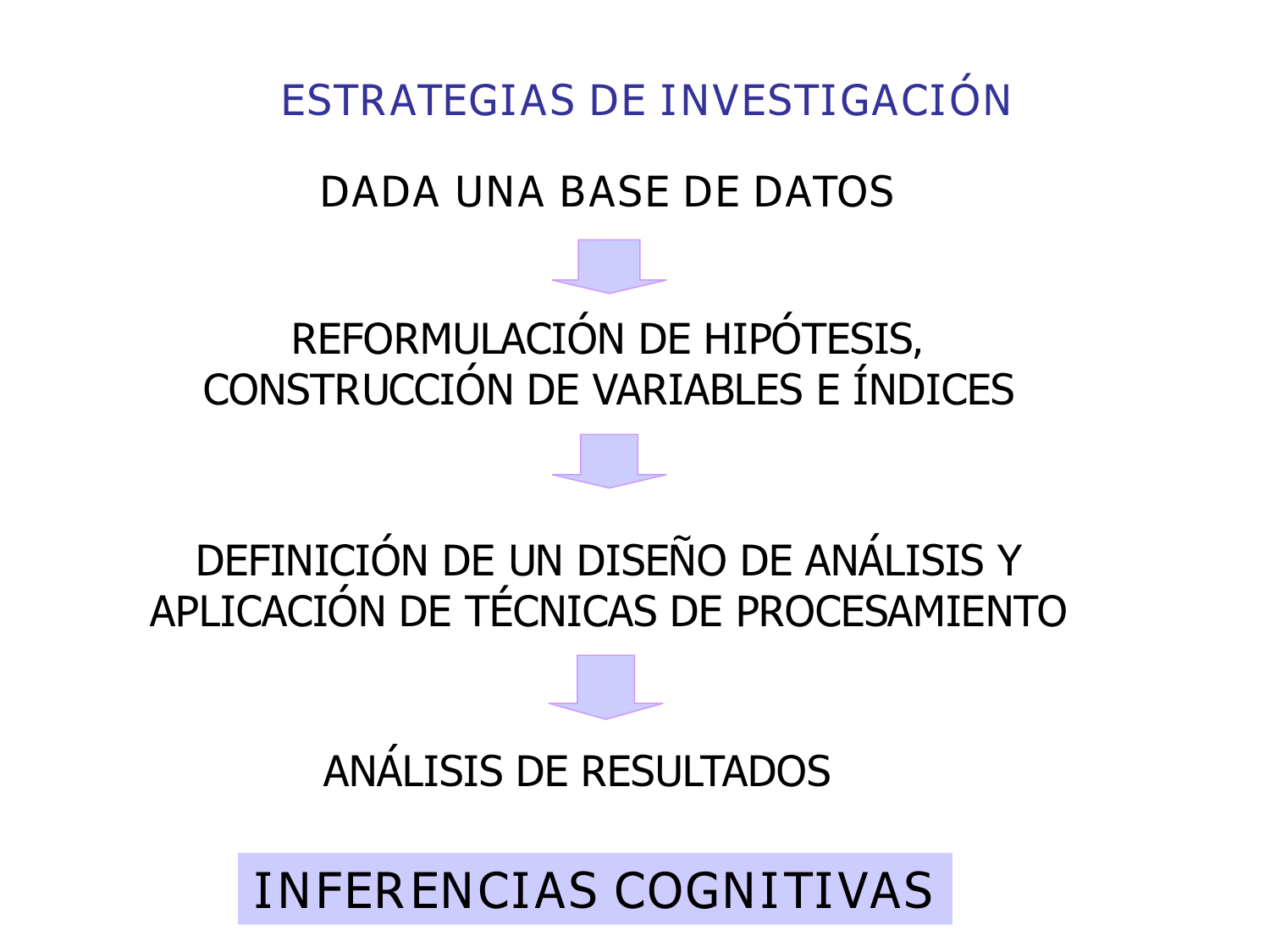

ESTRATEGIAS DE INVESTIGACIÓN
DADA UNA BASE DE DATOS

REFORMULACIÓN DE HIPÓTESIS, CONSTRUCCIÓN DE VARIABLES E ÍNDICES

DEFINICIÓN DE UN DISEÑO DE ANÁLISIS Y APLICACIÓN DE TÉCNICAS DE PROCESAMIENTO

ANÁLISIS DE RESULTADOS
INFERENCIAS COGNITIVAS